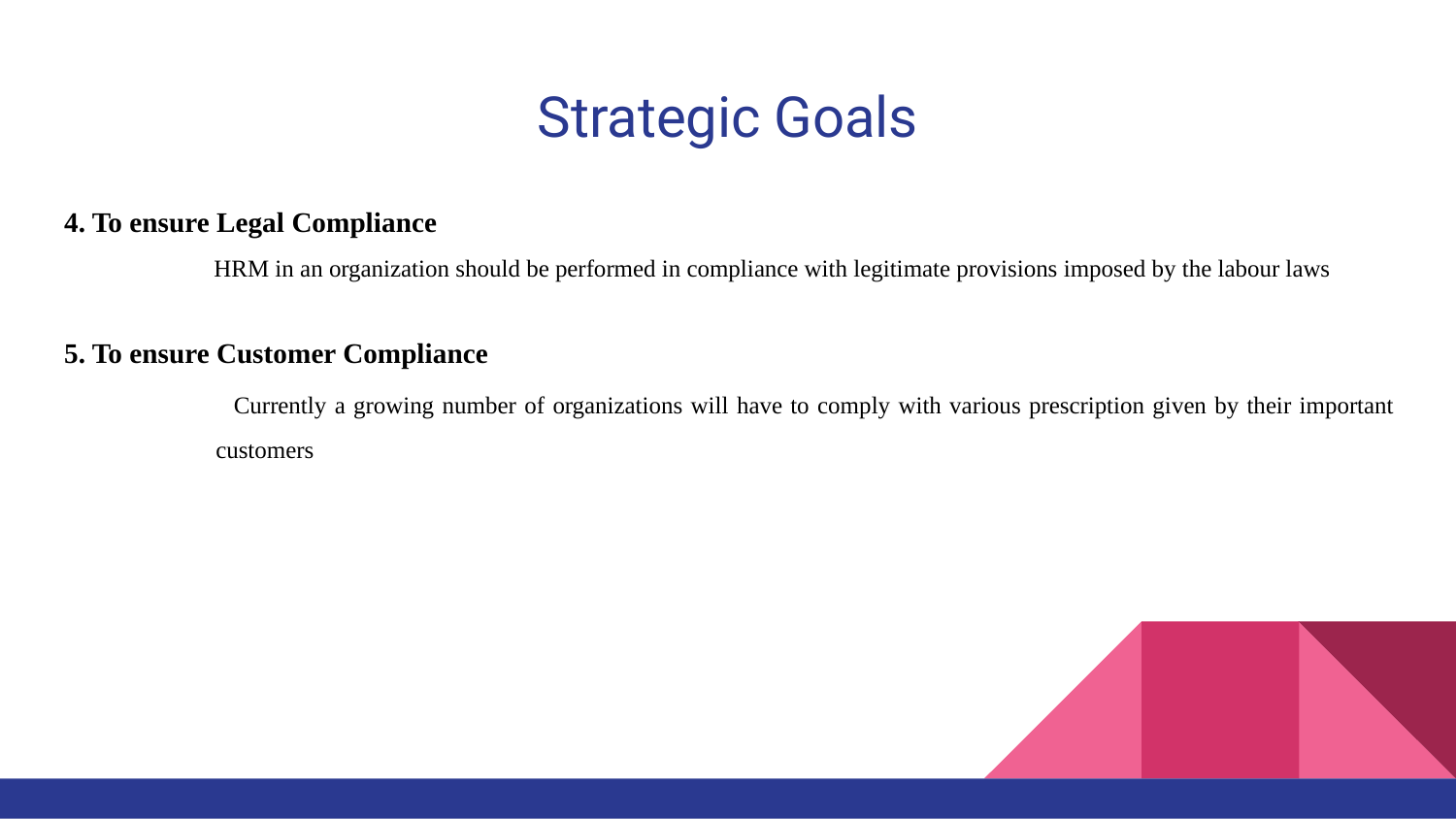

# Strategic Goals
4. To ensure Legal Compliance
HRM in an organization should be performed in compliance with legitimate provisions imposed by the labour laws

5. To ensure Customer Compliance
       	 Currently a growing number of organizations will have to comply with various prescription given by their important 	 	 customers